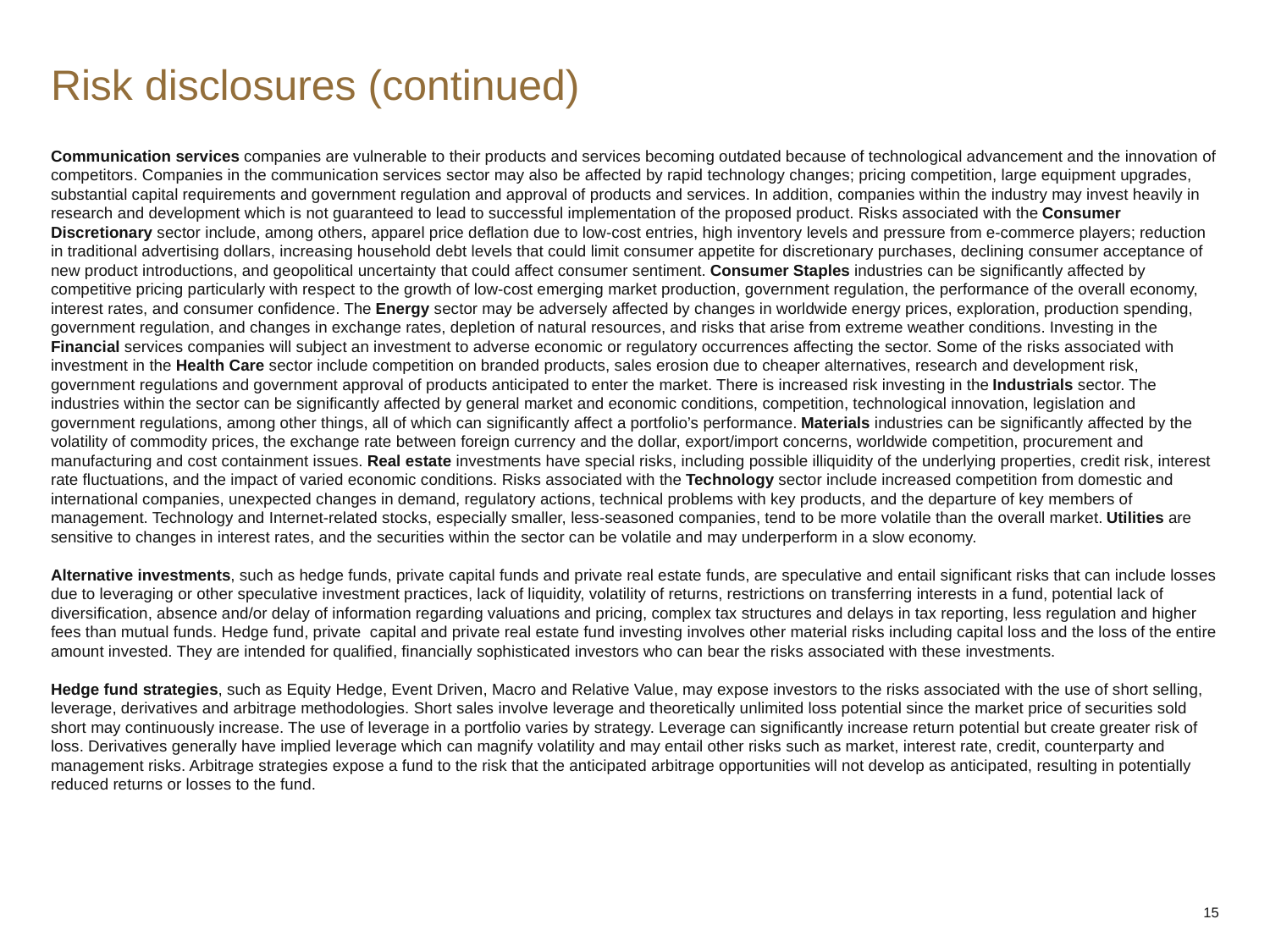

# Risk disclosures (continued)

Communication services companies are vulnerable to their products and services becoming outdated because of technological advancement and the innovation of competitors. Companies in the communication services sector may also be affected by rapid technology changes; pricing competition, large equipment upgrades, substantial capital requirements and government regulation and approval of products and services. In addition, companies within the industry may invest heavily in research and development which is not guaranteed to lead to successful implementation of the proposed product. Risks associated with the Consumer Discretionary sector include, among others, apparel price deflation due to low-cost entries, high inventory levels and pressure from e-commerce players; reduction in traditional advertising dollars, increasing household debt levels that could limit consumer appetite for discretionary purchases, declining consumer acceptance of new product introductions, and geopolitical uncertainty that could affect consumer sentiment. Consumer Staples industries can be significantly affected by competitive pricing particularly with respect to the growth of low-cost emerging market production, government regulation, the performance of the overall economy, interest rates, and consumer confidence. The Energy sector may be adversely affected by changes in worldwide energy prices, exploration, production spending, government regulation, and changes in exchange rates, depletion of natural resources, and risks that arise from extreme weather conditions. Investing in the Financial services companies will subject an investment to adverse economic or regulatory occurrences affecting the sector. Some of the risks associated with investment in the Health Care sector include competition on branded products, sales erosion due to cheaper alternatives, research and development risk, government regulations and government approval of products anticipated to enter the market. There is increased risk investing in the Industrials sector. The industries within the sector can be significantly affected by general market and economic conditions, competition, technological innovation, legislation and government regulations, among other things, all of which can significantly affect a portfolio’s performance. Materials industries can be significantly affected by the volatility of commodity prices, the exchange rate between foreign currency and the dollar, export/import concerns, worldwide competition, procurement and manufacturing and cost containment issues. Real estate investments have special risks, including possible illiquidity of the underlying properties, credit risk, interest rate fluctuations, and the impact of varied economic conditions. Risks associated with the Technology sector include increased competition from domestic and international companies, unexpected changes in demand, regulatory actions, technical problems with key products, and the departure of key members of management. Technology and Internet-related stocks, especially smaller, less-seasoned companies, tend to be more volatile than the overall market. Utilities are sensitive to changes in interest rates, and the securities within the sector can be volatile and may underperform in a slow economy.

Alternative investments, such as hedge funds, private capital funds and private real estate funds, are speculative and entail significant risks that can include losses due to leveraging or other speculative investment practices, lack of liquidity, volatility of returns, restrictions on transferring interests in a fund, potential lack of diversification, absence and/or delay of information regarding valuations and pricing, complex tax structures and delays in tax reporting, less regulation and higher fees than mutual funds. Hedge fund, private  capital and private real estate fund investing involves other material risks including capital loss and the loss of the entire amount invested. They are intended for qualified, financially sophisticated investors who can bear the risks associated with these investments.

Hedge fund strategies, such as Equity Hedge, Event Driven, Macro and Relative Value, may expose investors to the risks associated with the use of short selling, leverage, derivatives and arbitrage methodologies. Short sales involve leverage and theoretically unlimited loss potential since the market price of securities sold short may continuously increase. The use of leverage in a portfolio varies by strategy. Leverage can significantly increase return potential but create greater risk of loss. Derivatives generally have implied leverage which can magnify volatility and may entail other risks such as market, interest rate, credit, counterparty and management risks. Arbitrage strategies expose a fund to the risk that the anticipated arbitrage opportunities will not develop as anticipated, resulting in potentially reduced returns or losses to the fund.
15